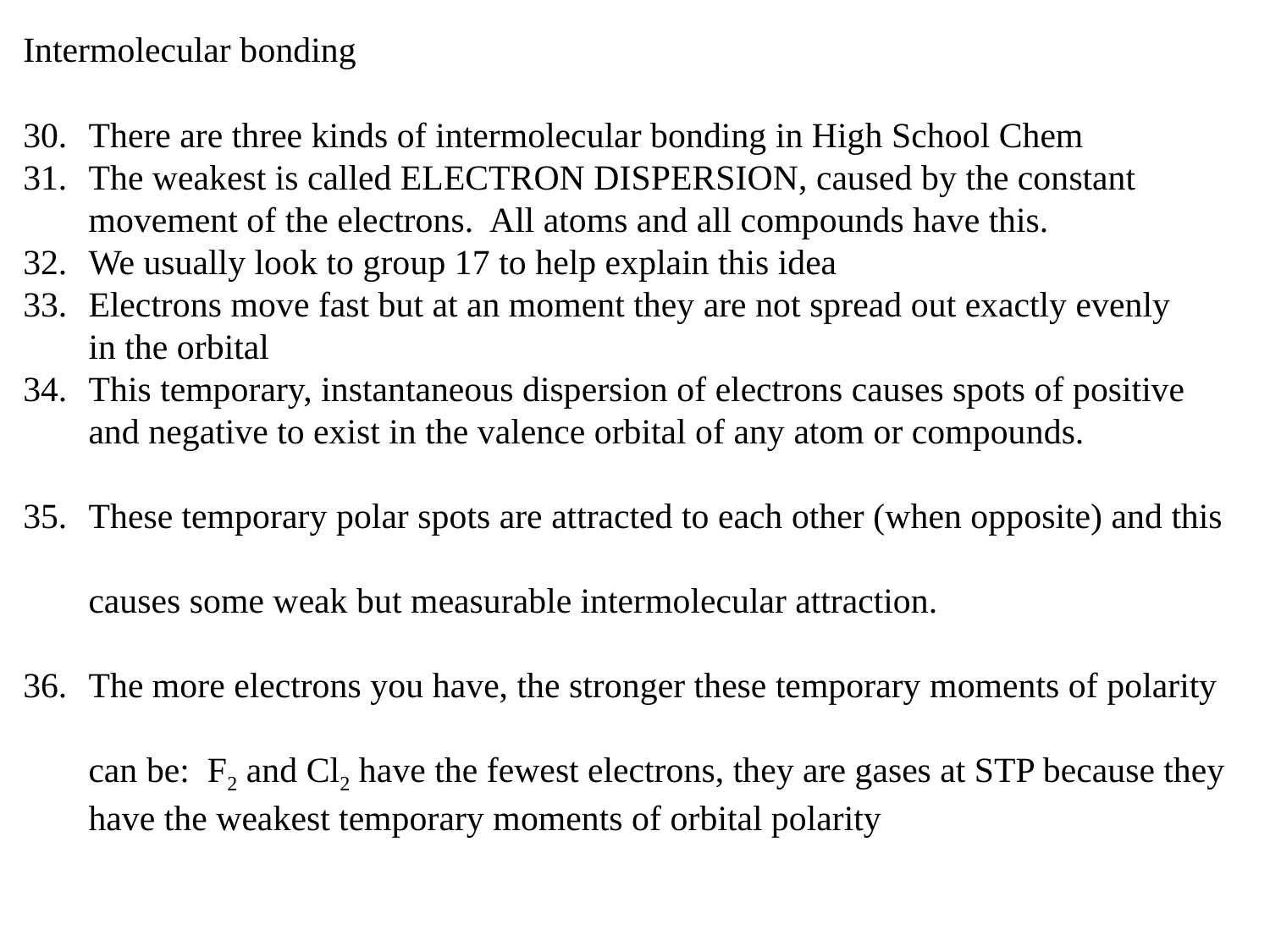

Intermolecular bonding

  There are three kinds of intermolecular bonding in High School Chem
  The weakest is called ELECTRON DISPERSION, caused by the constant
  movement of the electrons.  All atoms and all compounds have this.
  We usually look to group 17 to help explain this idea
  Electrons move fast but at an moment they are not spread out exactly evenly
  in the orbital
  This temporary, instantaneous dispersion of electrons causes spots of positive
  and negative to exist in the valence orbital of any atom or compounds.
  These temporary polar spots are attracted to each other (when opposite) and this
  causes some weak but measurable intermolecular attraction.
  The more electrons you have, the stronger these temporary moments of polarity
  can be:  F2 and Cl2 have the fewest electrons, they are gases at STP because they
  have the weakest temporary moments of orbital polarity